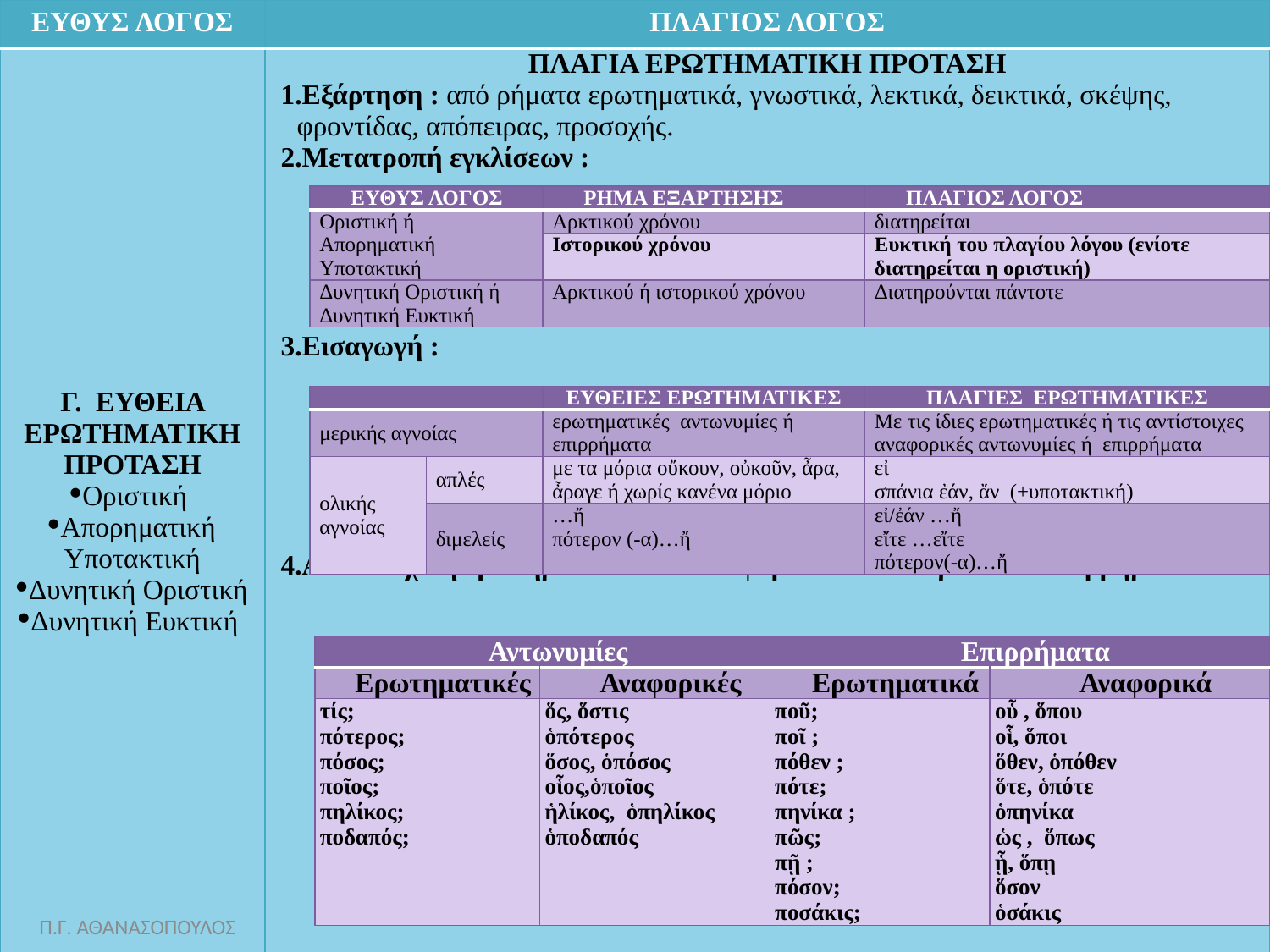

| ΕΥΘΥΣ ΛΟΓΟΣ | ΠΛΑΓΙΟΣ ΛΟΓΟΣ |
| --- | --- |
| Γ. ΕΥΘΕΙΑ ΕΡΩΤΗΜΑΤΙΚΗΠΡΟΤΑΣΗ Οριστική Απορηματική Υποτακτική Δυνητική Οριστική Δυνητική Ευκτική | ΠΛΑΓΙΑ ΕΡΩΤΗΜΑΤΙΚΗ ΠΡΟΤΑΣΗ Εξάρτηση : από ρήματα ερωτηματικά, γνωστικά, λεκτικά, δεικτικά, σκέψης, φροντίδας, απόπειρας, προσοχής.  Μετατροπή εγκλίσεων : Εισαγωγή : Αντιστοίχιση ερωτηματικών και αναφορικών αντωνυμιών και επιρρημάτων: |
| ΕΥΘΥΣ ΛΟΓΟΣ | ΡΗΜΑ ΕΞΑΡΤΗΣΗΣ | ΠΛΑΓΙΟΣ ΛΟΓΟΣ |
| --- | --- | --- |
| Οριστική ή Απορηματική Υποτακτική | Αρκτικού χρόνου | διατηρείται |
|  | Ιστορικού χρόνου | Ευκτική του πλαγίου λόγου (ενίοτε διατηρείται η οριστική) |
| Δυνητική Οριστική ή Δυνητική Ευκτική | Αρκτικού ή ιστορικού χρόνου | Διατηρούνται πάντοτε |
|  |  | ΕΥΘΕΙΕΣ ΕΡΩΤΗΜΑΤΙΚΕΣ | ΠΛΑΓΙΕΣ ΕΡΩΤΗΜΑΤΙΚΕΣ |
| --- | --- | --- | --- |
| μερικής αγνοίας |  | ερωτηματικές αντωνυμίες ή επιρρήματα | Με τις ίδιες ερωτηματικές ή τις αντίστοιχες αναφορικές αντωνυμίες ή επιρρήματα |
| ολικής αγνοίας | απλές | με τα μόρια οὔκουν, οὐκοῦν, ἆρα, ἆραγε ή χωρίς κανένα μόριο | εἰ σπάνια ἐάν, ἄν (+υποτακτική) |
|  | διμελείς | …ἤ πότερον (-α)…ἤ | εἰ/ἐάν …ἤ εἴτε …εἴτε πότερον(-α)…ἤ |
| Αντωνυμίες |  | Επιρρήματα |  |
| --- | --- | --- | --- |
| Ερωτηματικές | Αναφορικές | Ερωτηματικά | Αναφορικά |
| τίς; πότερος; πόσος; ποῖος; πηλίκος; ποδαπός; | ὅς, ὅστις ὁπότερος ὅσος, ὁπόσος οἷος,ὁποῖος ἡλίκος, ὁπηλίκος ὁποδαπός | ποῦ; ποῖ ; πόθεν ; πότε; πηνίκα ; πῶς; πῇ ; πόσον; ποσάκις; | οὗ , ὅπου οἷ, ὅποι ὅθεν, ὁπόθεν ὅτε, ὁπότε ὁπηνίκα ὡς , ὅπως ᾗ, ὅπῃ  ὅσον ὁσάκις |
Π.Γ. ΑΘΑΝΑΣΟΠΟΥΛΟΣ